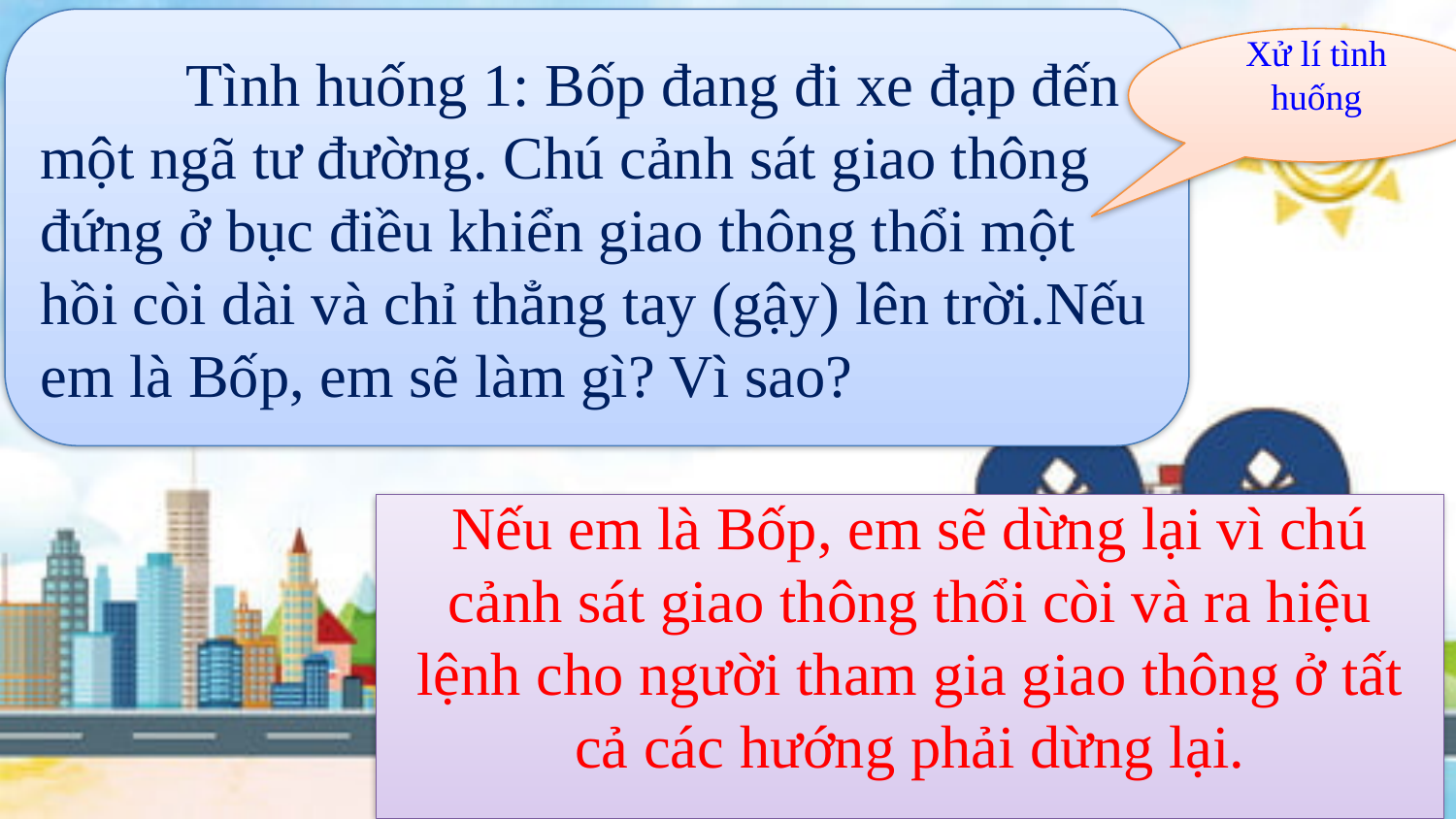

Tình huống 1: Bốp đang đi xe đạp đến một ngã tư đường. Chú cảnh sát giao thông đứng ở bục điều khiển giao thông thổi một hồi còi dài và chỉ thẳng tay (gậy) lên trời.Nếu em là Bốp, em sẽ làm gì? Vì sao?
Xử lí tình huống

Nếu em là Bốp, em sẽ dừng lại vì chú cảnh sát giao thông thổi còi và ra hiệu lệnh cho người tham gia giao thông ở tất cả các hướng phải dừng lại.